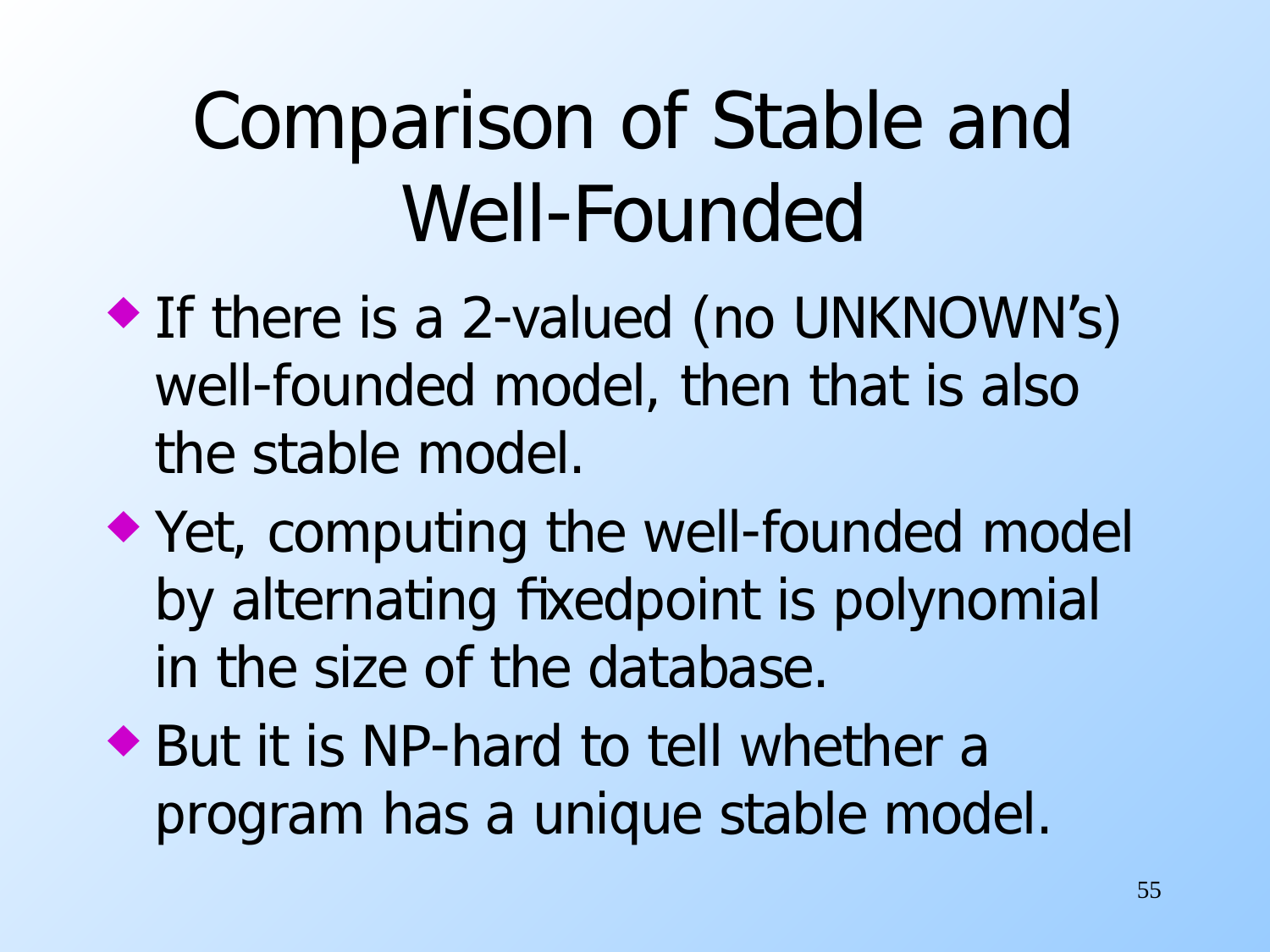

# Comparison of Stable and Well-Founded
If there is a 2-valued (no UNKNOWN’s) well-founded model, then that is also the stable model.
Yet, computing the well-founded model by alternating fixedpoint is polynomial in the size of the database.
But it is NP-hard to tell whether a program has a unique stable model.
55